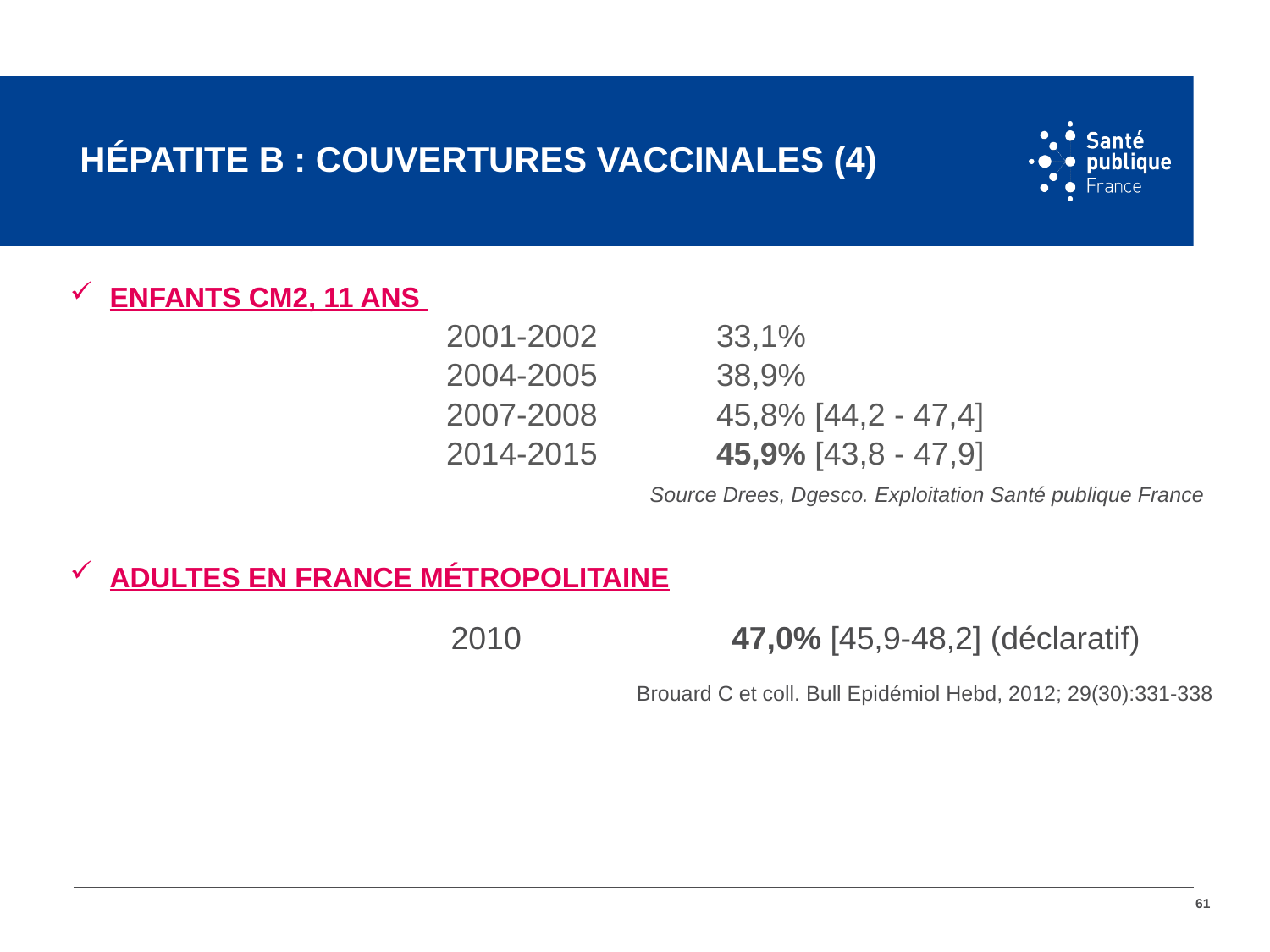

# Hépatite B : Couvertures vaccinales (4)
enfants CM2, 11 ans

|  |  |
| --- | --- |
| 2001-2002 | 33,1% |
| 2004-2005 | 38,9% |
| 2007-2008 | 45,8% [44,2 - 47,4] |
| 2014-2015 | 45,9% [43,8 - 47,9] |
|  |  |
Source Drees, Dgesco. Exploitation Santé publique France
Adultes en France métropolitaine
			2010  		   47,0% [45,9-48,2] (déclaratif)
Brouard C et coll. Bull Epidémiol Hebd, 2012; 29(30):331-338